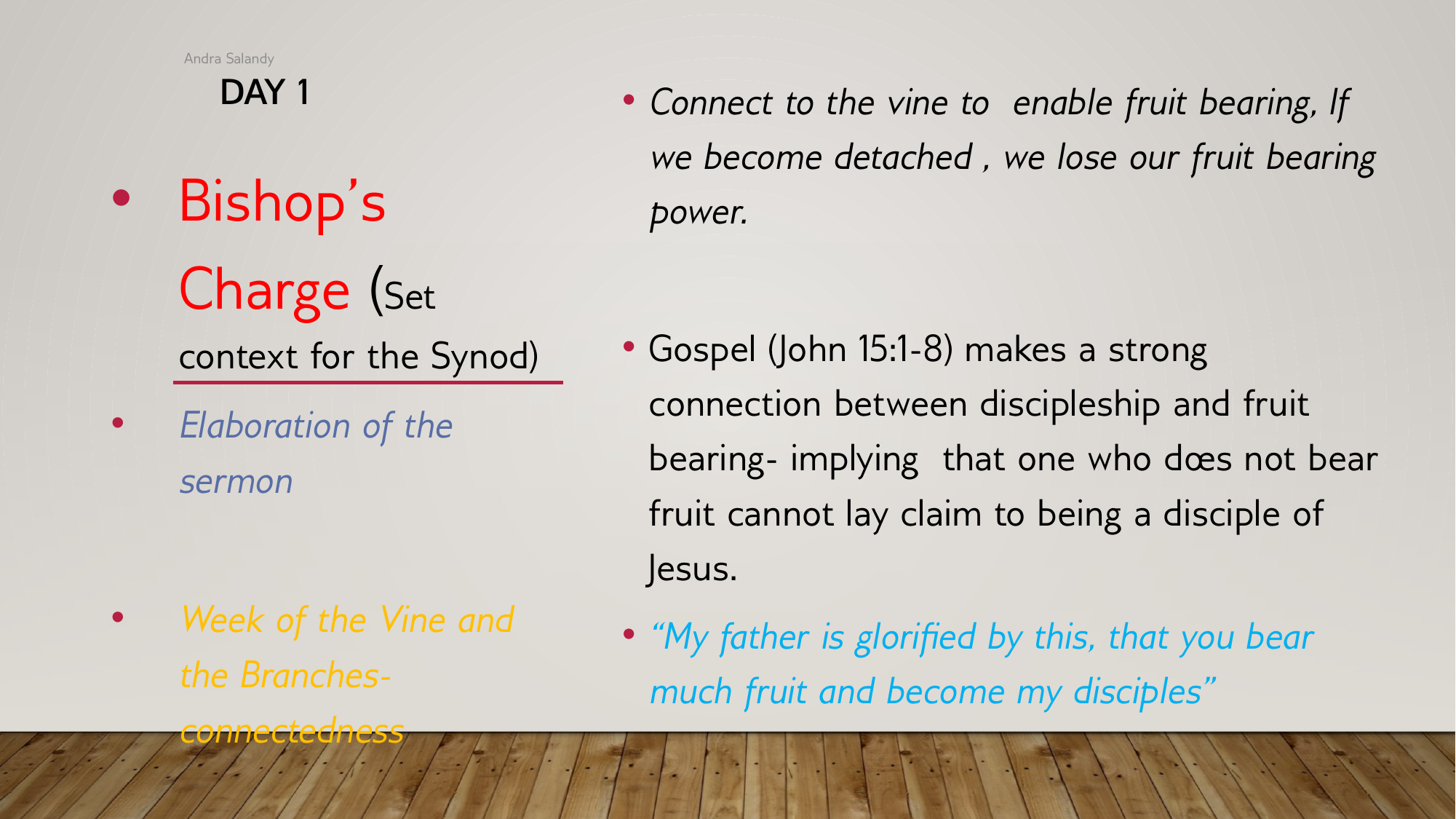

Connect to the vine to  enable fruit bearing, If we become detached , we lose our fruit bearing power.

Gospel (John 15:1-8) makes a strong connection between discipleship and fruit bearing- implying  that one who does not bear fruit cannot lay claim to being a disciple of Jesus.
“My father is glorified by this, that you bear much fruit and become my disciples”
Andra Salandy
# Day 1
Bishop’s Charge (Set context for the Synod)
Elaboration of the sermon

Week of the Vine and the Branches-connectedness